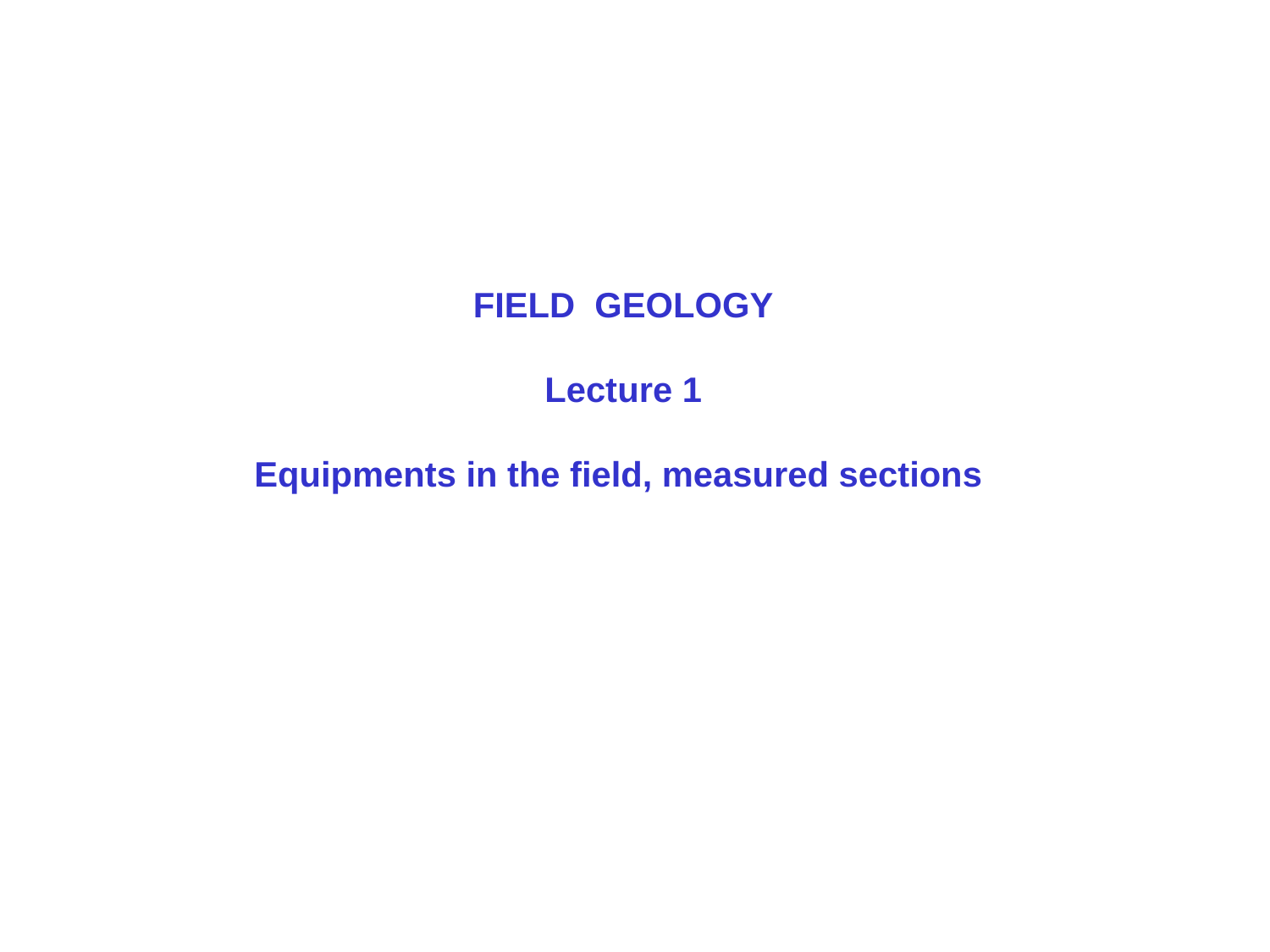

FIELD  GEOLOGY

Lecture 1

Equipments in the field, measured sections